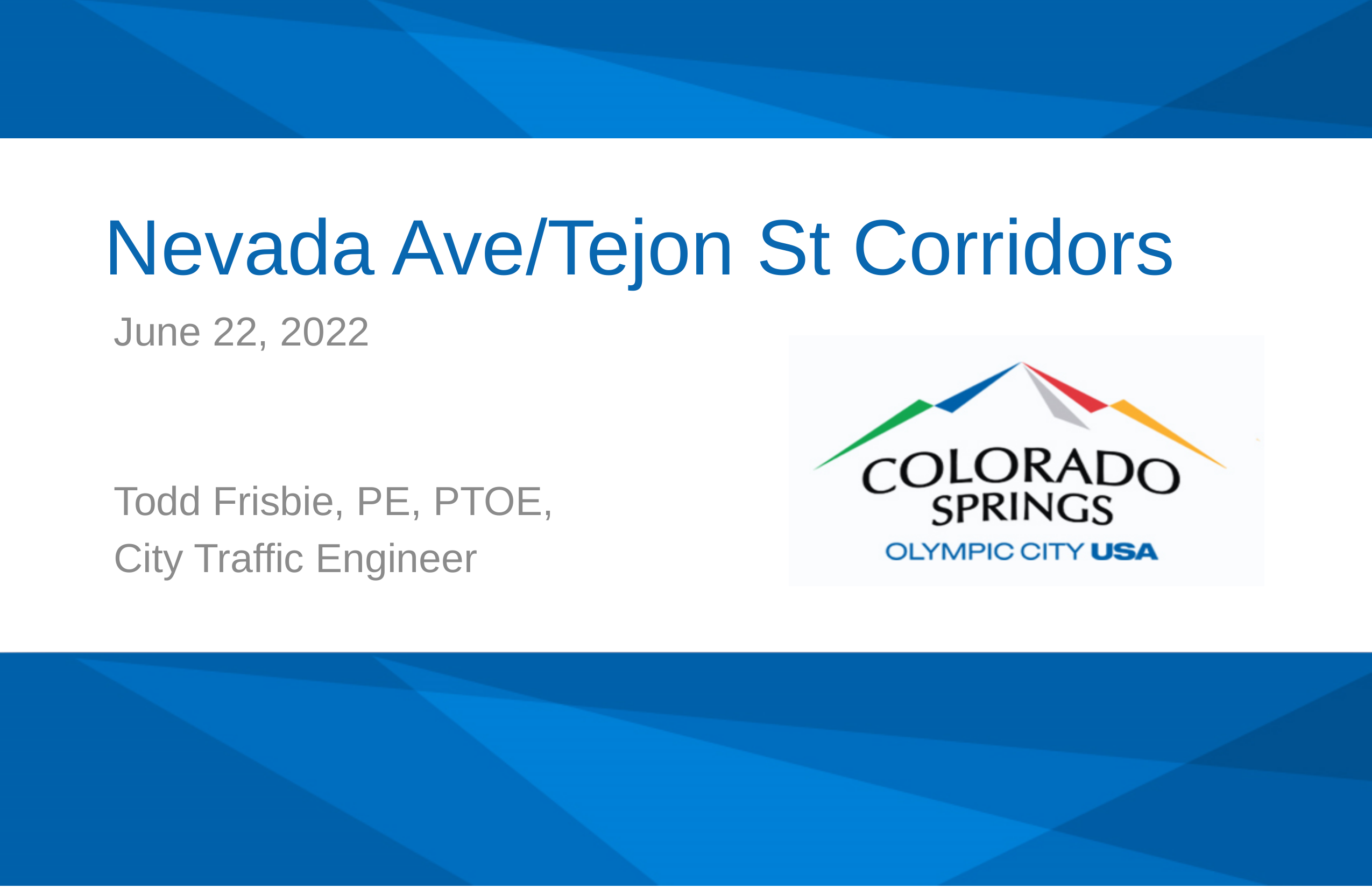

# Nevada Ave/Tejon St Corridors
June 22, 2022

Todd Frisbie, PE, PTOE,
City Traffic Engineer